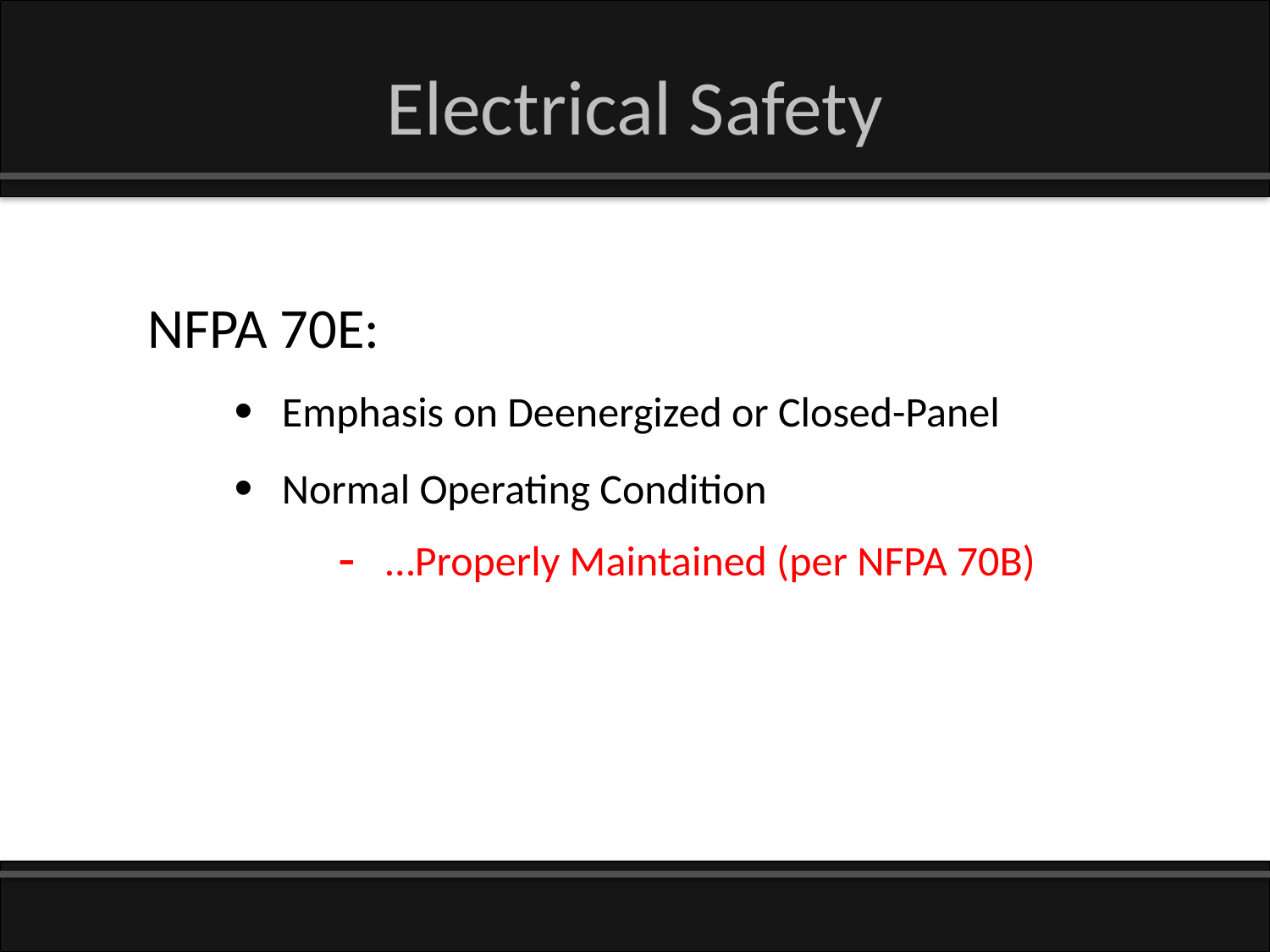

# Electrical Safety
NFPA 70E:
Emphasis on Deenergized or Closed-Panel
Normal Operating Condition
…Properly Maintained (per NFPA 70B)